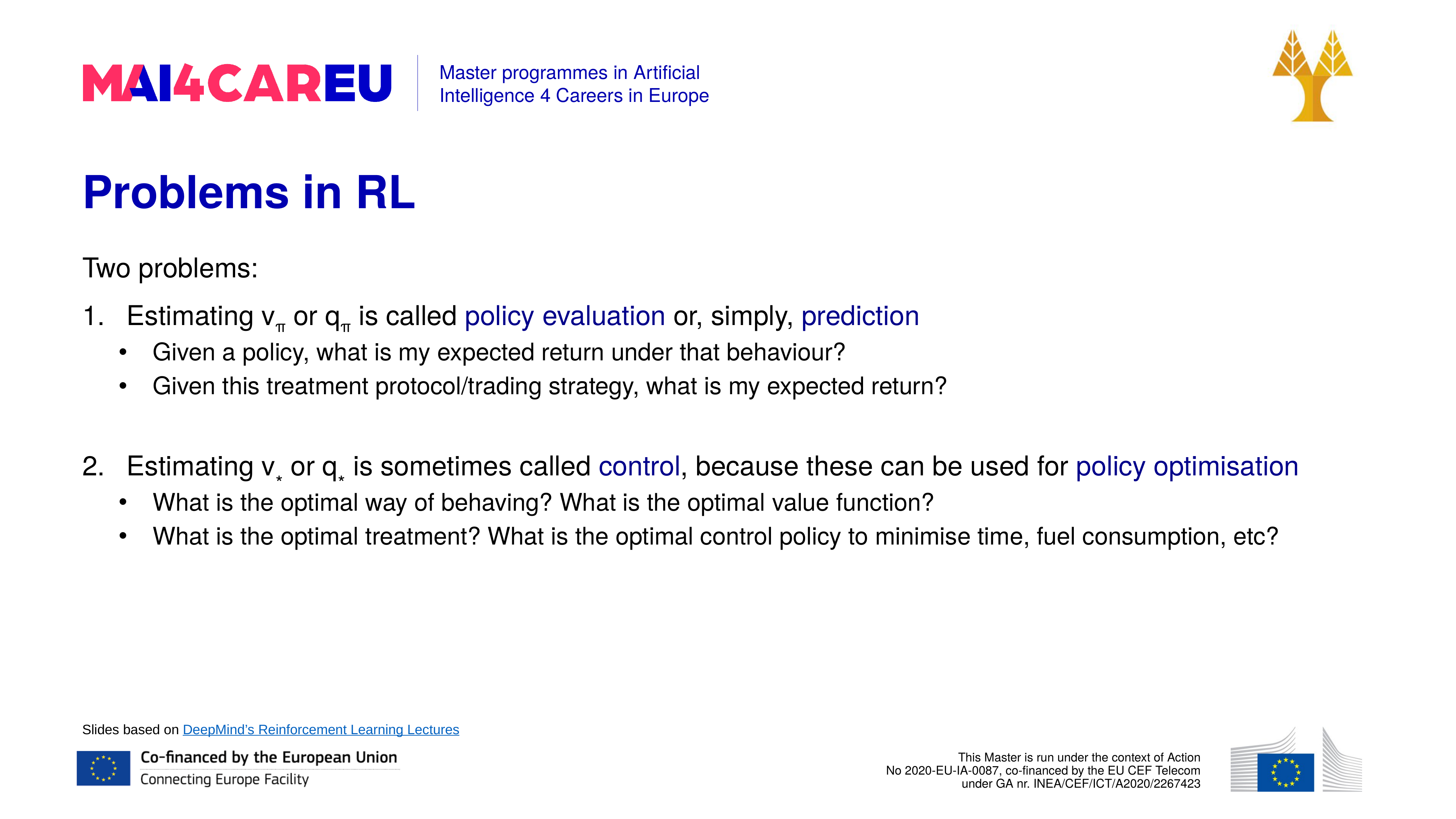

Problems in RL
Two problems:
Estimating vπ or qπ is called policy evaluation or, simply, prediction
Given a policy, what is my expected return under that behaviour?
Given this treatment protocol/trading strategy, what is my expected return?

Estimating v∗ or q∗ is sometimes called control, because these can be used for policy optimisation
What is the optimal way of behaving? What is the optimal value function?
What is the optimal treatment? What is the optimal control policy to minimise time, fuel consumption, etc?
Slides based on DeepMind’s Reinforcement Learning Lectures